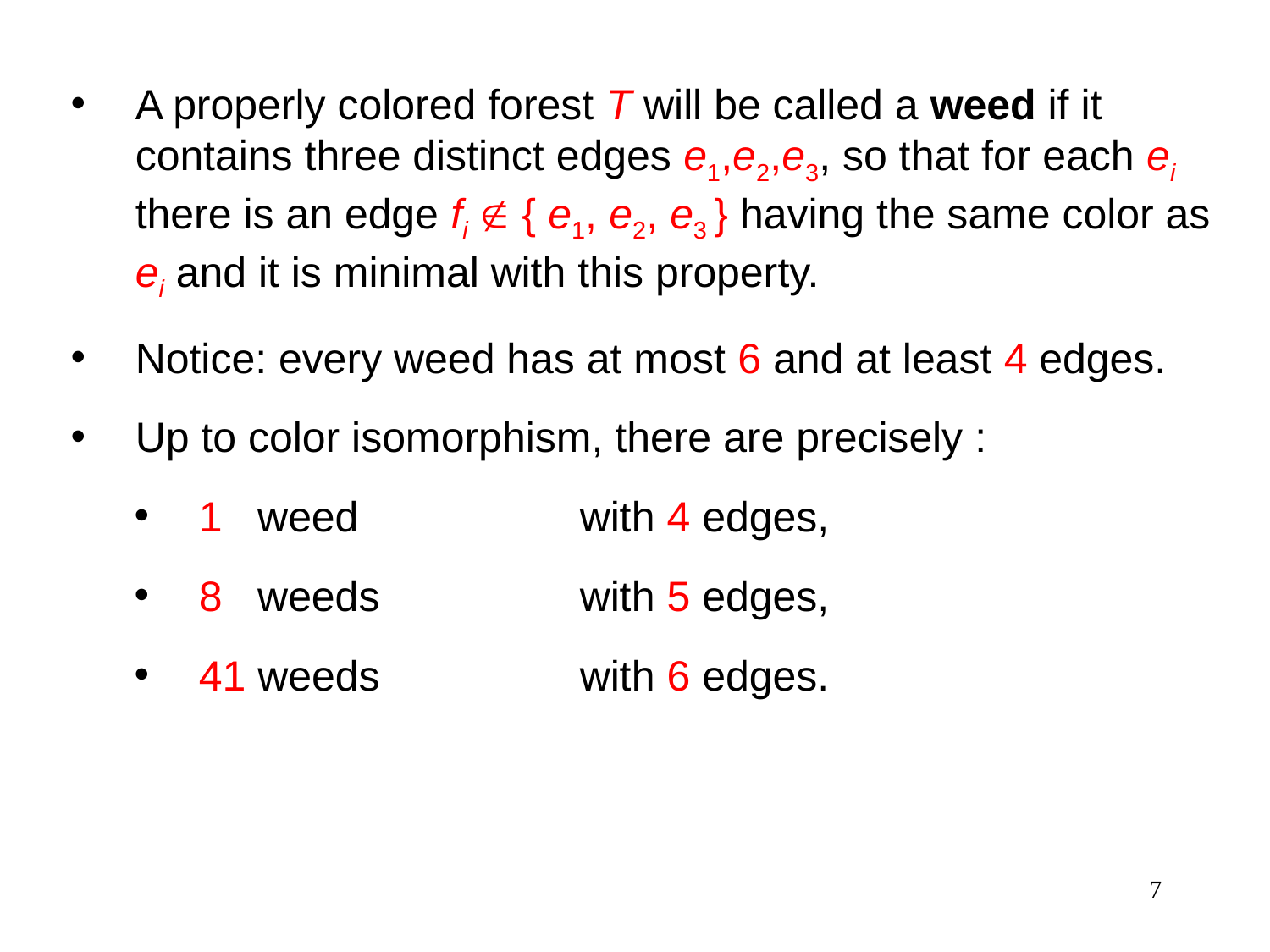

A properly colored forest T will be called a weed if it contains three distinct edges e1,e2,e3, so that for each ei there is an edge fi ∉ { e1, e2, e3 } having the same color as ei and it is minimal with this property.
Notice: every weed has at most 6 and at least 4 edges.
Up to color isomorphism, there are precisely :
1   weed   		with 4 edges,
8   weeds 		with 5 edges,
41 weeds		with 6 edges.
7